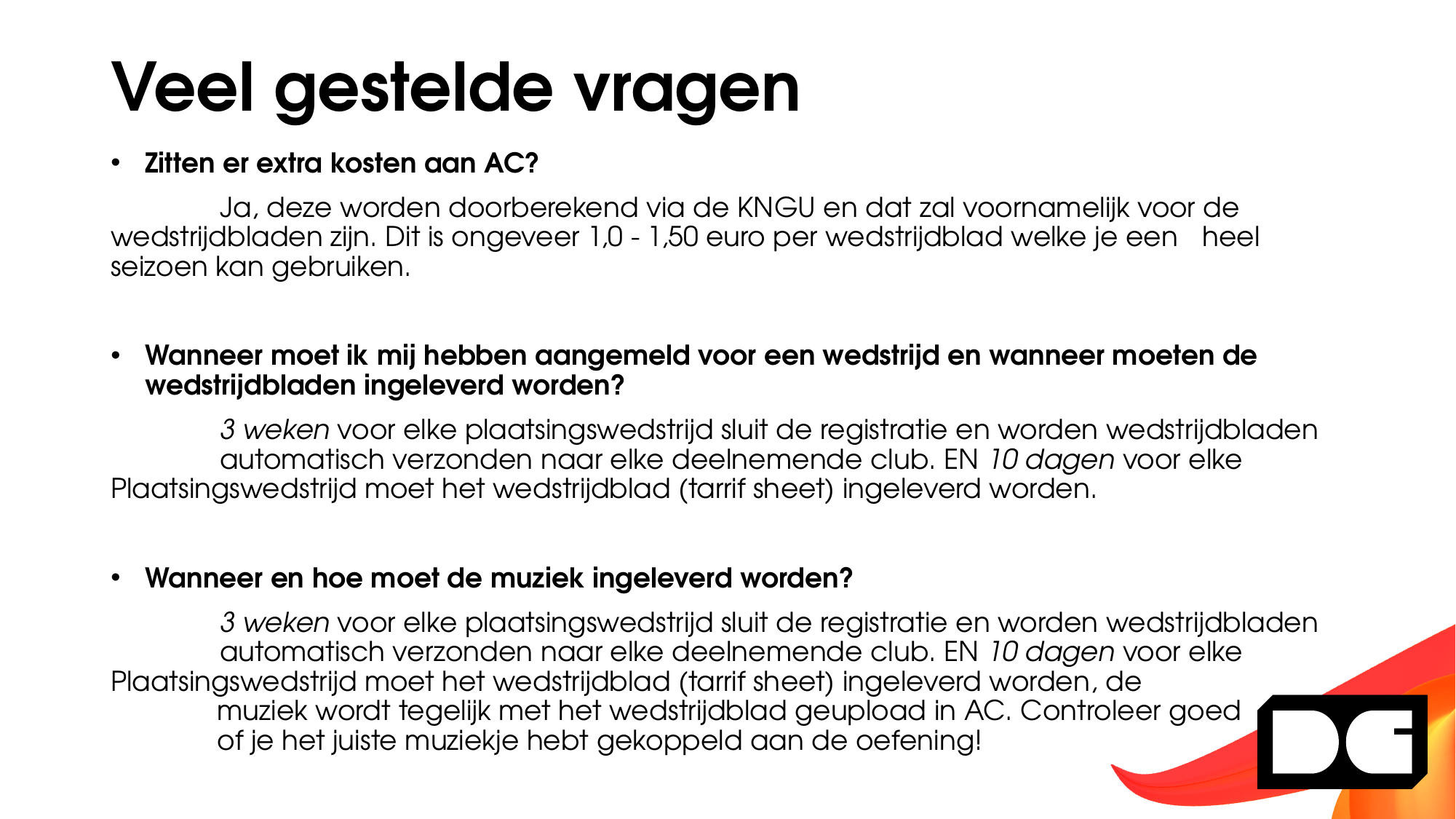

# Veel gestelde vragen
Zitten er extra kosten aan AC?
	Ja, deze worden doorberekend via de KNGU en dat zal voornamelijk voor de 	wedstrijdbladen zijn. Dit is ongeveer 1,0 - 1,50 euro per wedstrijdblad welke je een 	heel seizoen kan gebruiken.

Wanneer moet ik mij hebben aangemeld voor een wedstrijd en wanneer moeten de wedstrijdbladen ingeleverd worden?
	3 weken voor elke plaatsingswedstrijd sluit de registratie en worden wedstrijdbladen 	automatisch verzonden naar elke deelnemende club. EN 10 dagen voor elke 	Plaatsingswedstrijd moet het wedstrijdblad (tarrif sheet) ingeleverd worden.

Wanneer en hoe moet de muziek ingeleverd worden?
	3 weken voor elke plaatsingswedstrijd sluit de registratie en worden wedstrijdbladen 	automatisch verzonden naar elke deelnemende club. EN 10 dagen voor elke 	Plaatsingswedstrijd moet het wedstrijdblad (tarrif sheet) ingeleverd worden, de
              muziek wordt tegelijk met het wedstrijdblad geupload in AC. Controleer goed
              of je het juiste muziekje hebt gekoppeld aan de oefening!